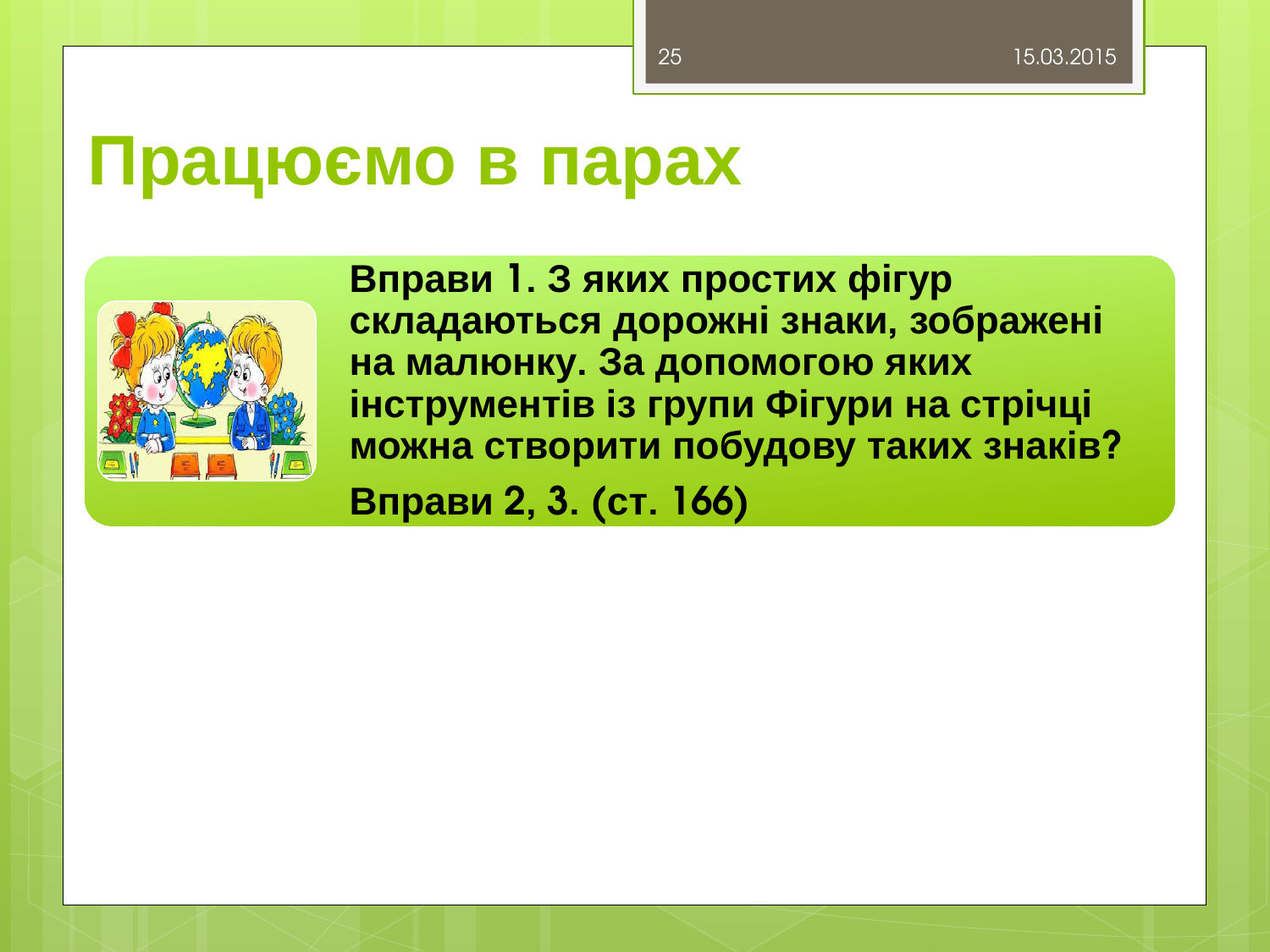

25
15.03.2015
# Працюємо в парах
Вправи 1. З яких простих фігур складаються дорожні знаки, зображені на малюнку. За допомогою яких інструментів із групи Фігури на стрічці можна створити побудову таких знаків?
Вправи 2, 3. (ст. 166)